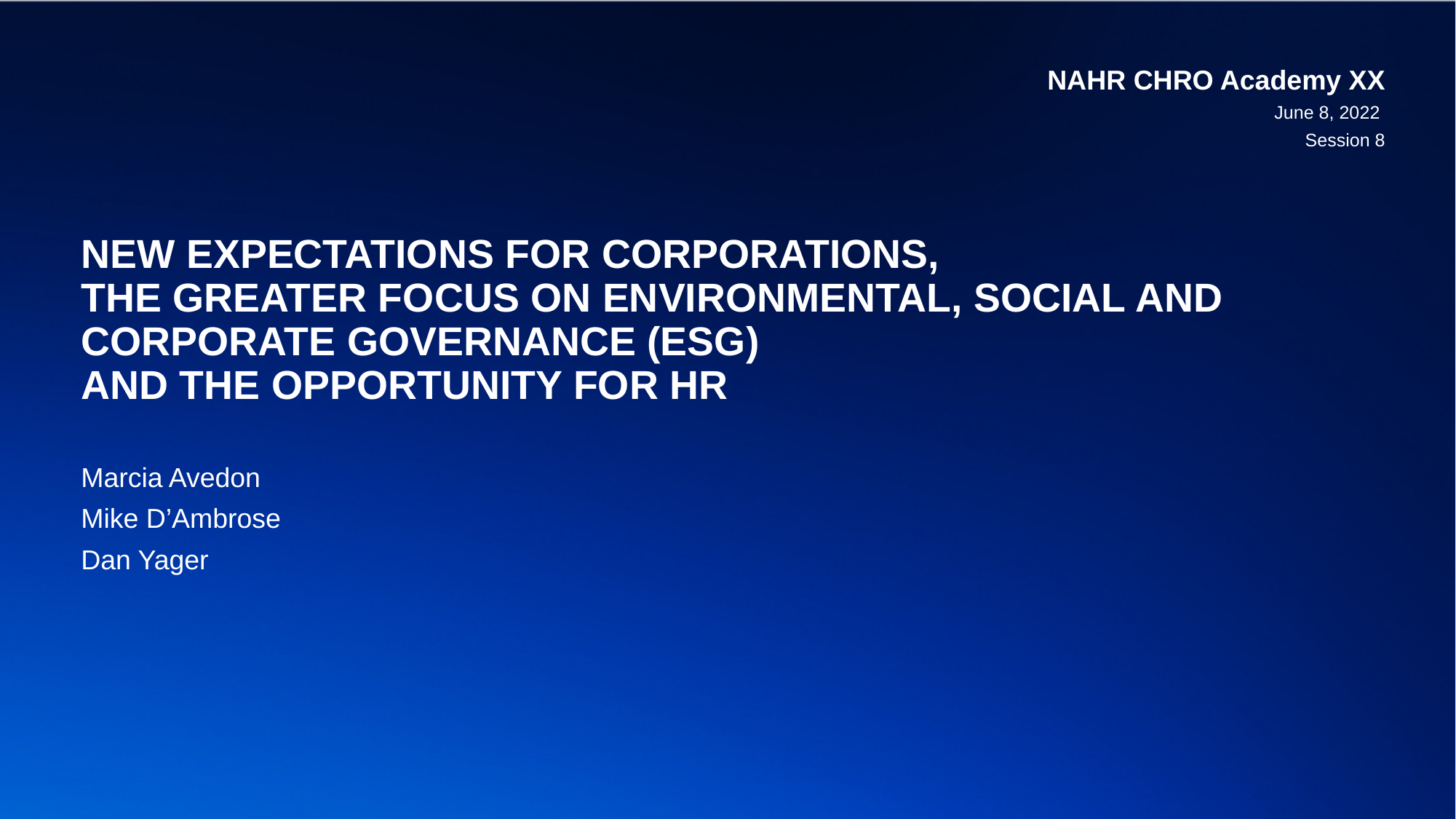

NAHR CHRO Academy XX
June 8, 2022
Session 8
New Expectations for Corporations,
the Greater Focus on Environmental, Social and Corporate Governance (ESG)
and the Opportunity for HR
Marcia Avedon
Mike D’Ambrose
Dan Yager